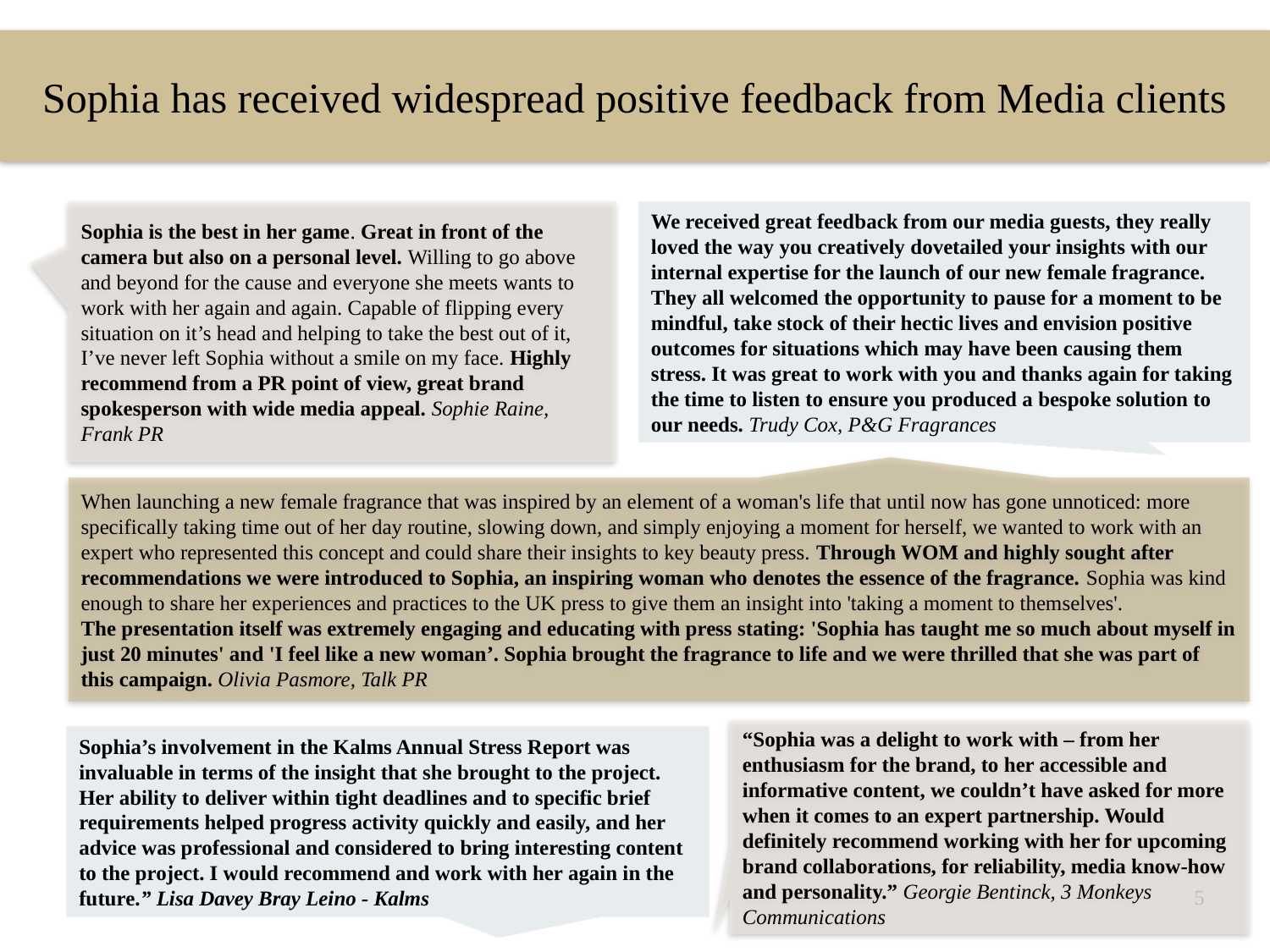

Sophia has received widespread positive feedback from Media clients
Sophia is the best in her game. Great in front of the camera but also on a personal level. Willing to go above and beyond for the cause and everyone she meets wants to work with her again and again. Capable of flipping every situation on it’s head and helping to take the best out of it, I’ve never left Sophia without a smile on my face. Highly recommend from a PR point of view, great brand spokesperson with wide media appeal. Sophie Raine, Frank PR
We received great feedback from our media guests, they really loved the way you creatively dovetailed your insights with our internal expertise for the launch of our new female fragrance. They all welcomed the opportunity to pause for a moment to be mindful, take stock of their hectic lives and envision positive outcomes for situations which may have been causing them stress. It was great to work with you and thanks again for taking the time to listen to ensure you produced a bespoke solution to our needs. Trudy Cox, P&G Fragrances
When launching a new female fragrance that was inspired by an element of a woman's life that until now has gone unnoticed: more specifically taking time out of her day routine, slowing down, and simply enjoying a moment for herself, we wanted to work with an expert who represented this concept and could share their insights to key beauty press. Through WOM and highly sought after recommendations we were introduced to Sophia, an inspiring woman who denotes the essence of the fragrance. Sophia was kind enough to share her experiences and practices to the UK press to give them an insight into 'taking a moment to themselves'.
The presentation itself was extremely engaging and educating with press stating: 'Sophia has taught me so much about myself in just 20 minutes' and 'I feel like a new woman’. Sophia brought the fragrance to life and we were thrilled that she was part of this campaign. Olivia Pasmore, Talk PR
“Sophia was a delight to work with – from her enthusiasm for the brand, to her accessible and informative content, we couldn’t have asked for more when it comes to an expert partnership. Would definitely recommend working with her for upcoming brand collaborations, for reliability, media know-how and personality.” Georgie Bentinck, 3 Monkeys Communications
Sophia’s involvement in the Kalms Annual Stress Report was invaluable in terms of the insight that she brought to the project. Her ability to deliver within tight deadlines and to specific brief requirements helped progress activity quickly and easily, and her advice was professional and considered to bring interesting content to the project. I would recommend and work with her again in the future.” Lisa Davey Bray Leino - Kalms
5